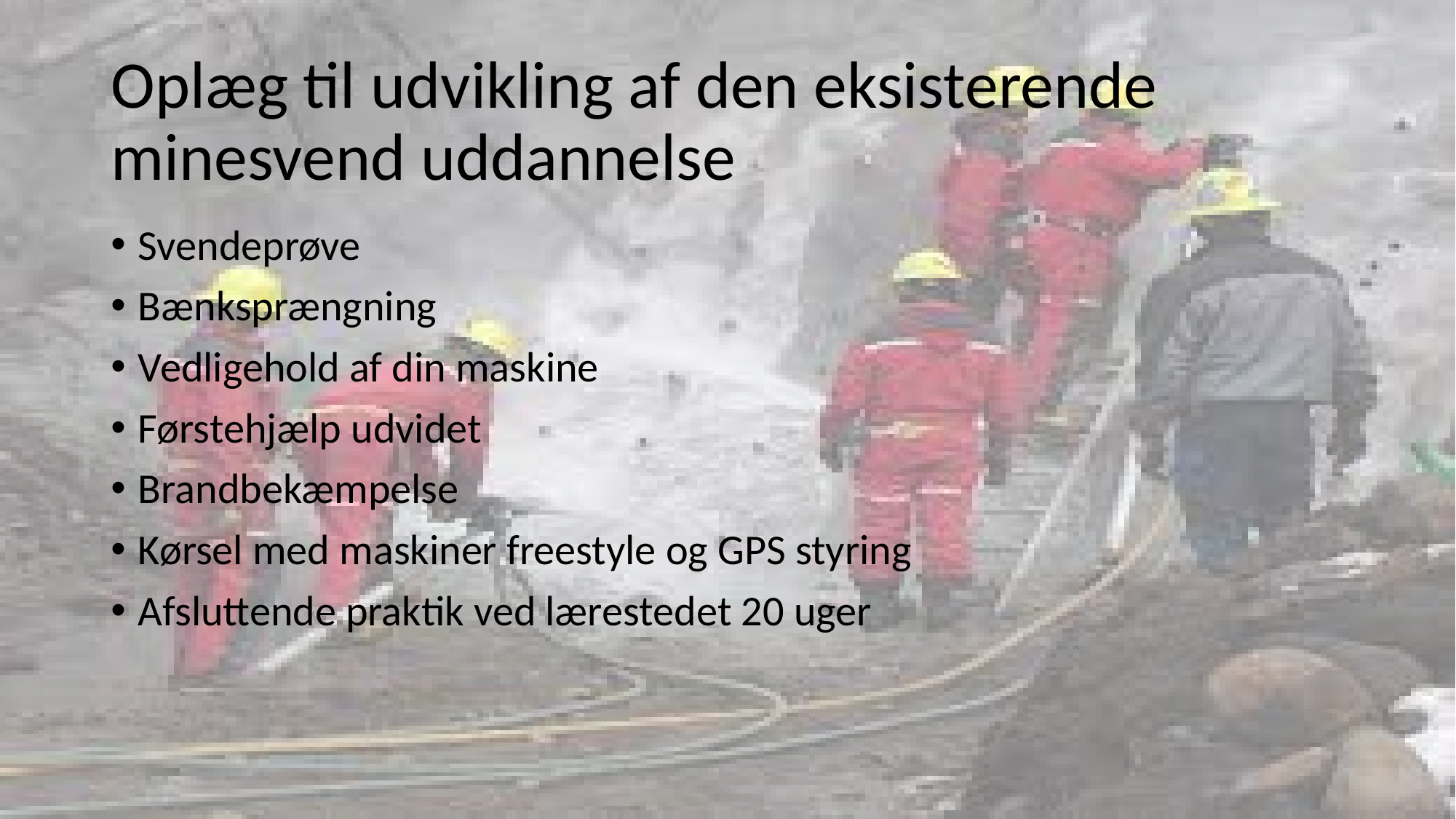

# Oplæg til udvikling af den eksisterende  minesvend uddannelse
Svendeprøve
Bænksprængning
Vedligehold af din maskine
Førstehjælp udvidet
Brandbekæmpelse
Kørsel med maskiner freestyle og GPS styring
Afsluttende praktik ved lærestedet 20 uger